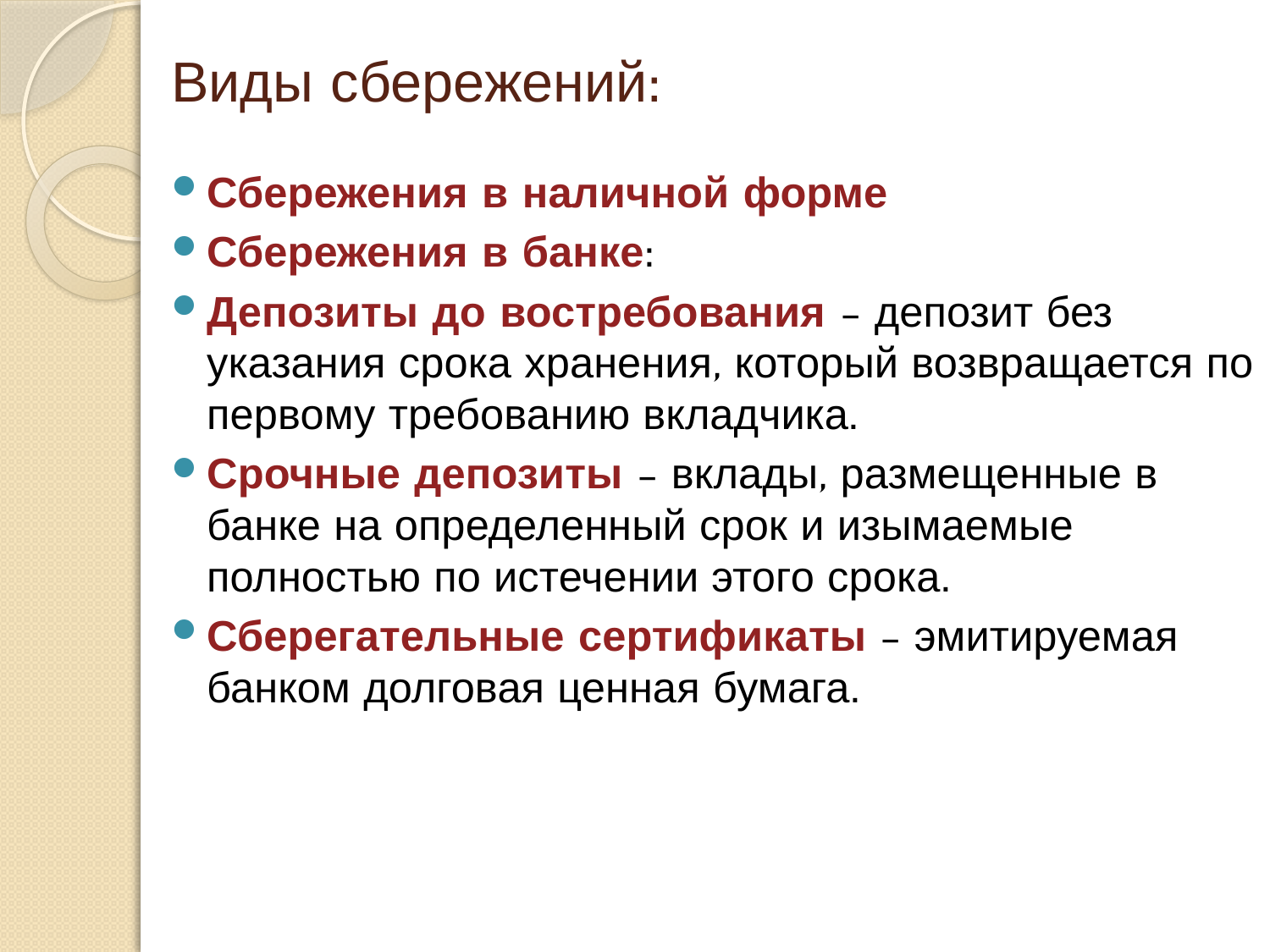

# Виды сбережений:
Сбережения в наличной форме
Сбережения в банке:
Депозиты до востребования – депозит без указания срока хранения, который возвращается по первому требованию вкладчика.
Срочные депозиты – вклады, размещенные в банке на определенный срок и изымаемые полностью по истечении этого срока.
Сберегательные сертификаты – эмитируемая банком долговая ценная бумага.